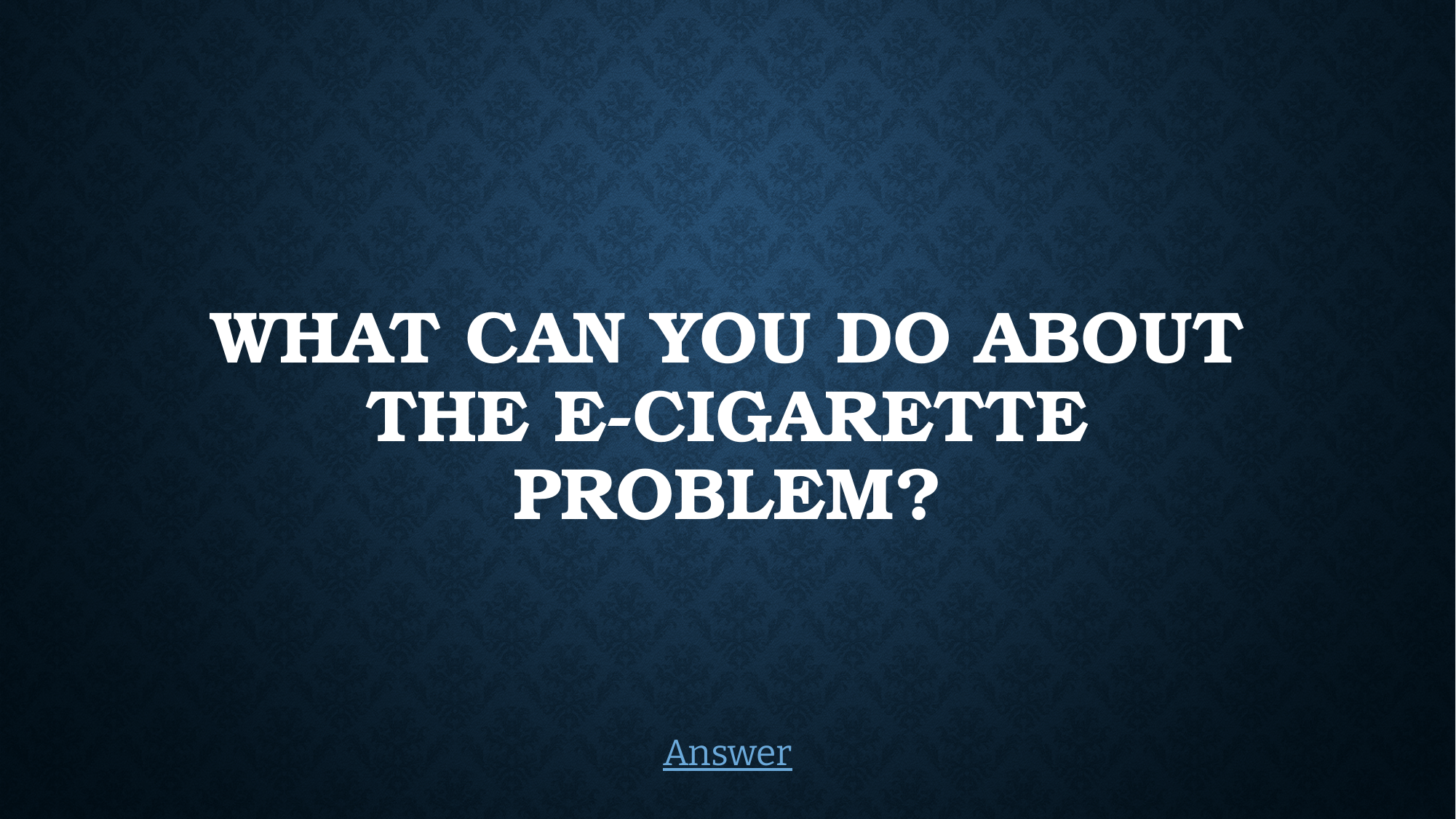

# What can you do about the E-cigarette problem?
Answer